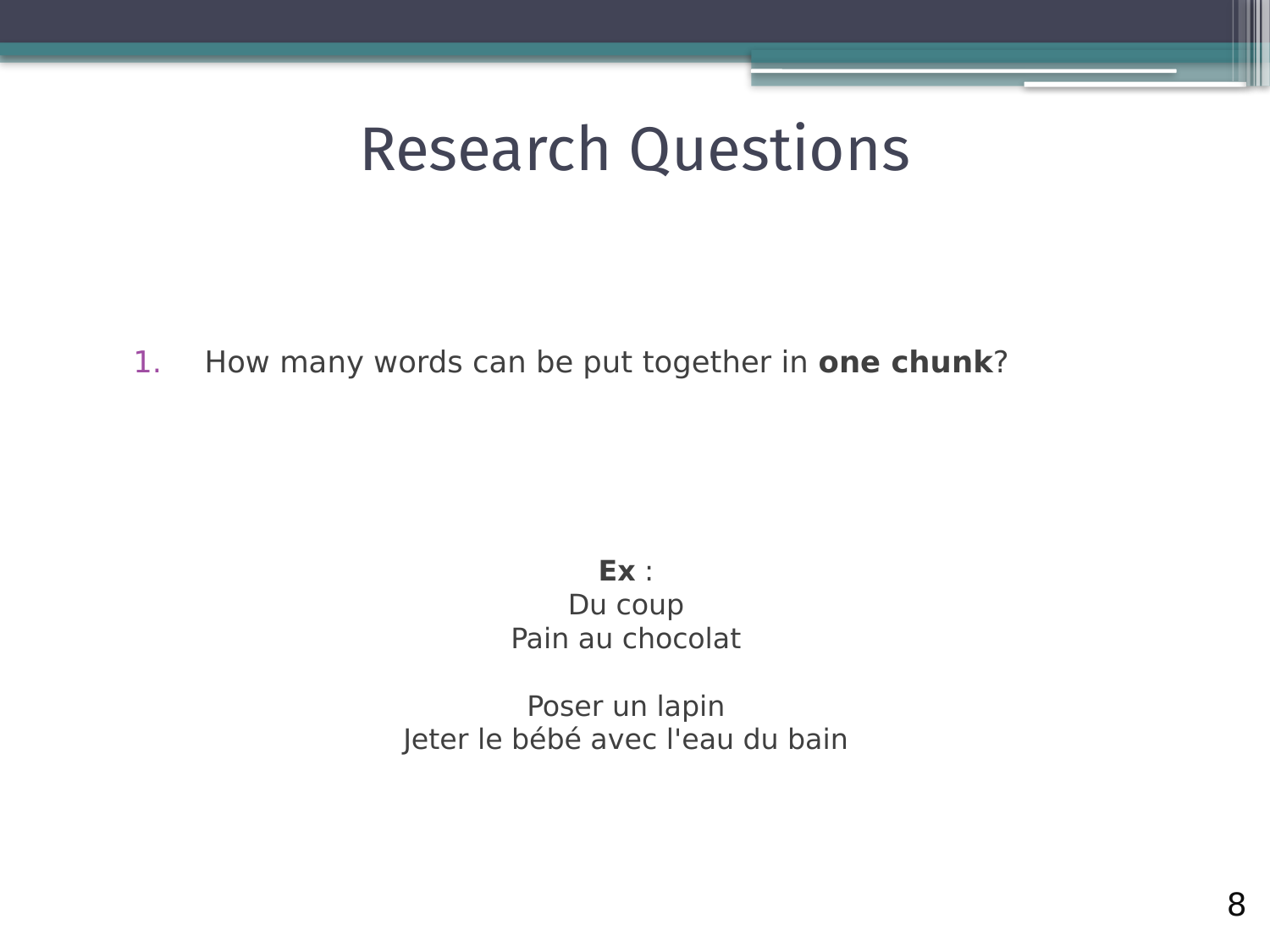

# Research Questions

How many words can be put together in one chunk?

Ex :
Du coup
Pain au chocolat

Poser un lapin
Jeter le bébé avec l'eau du bain
8